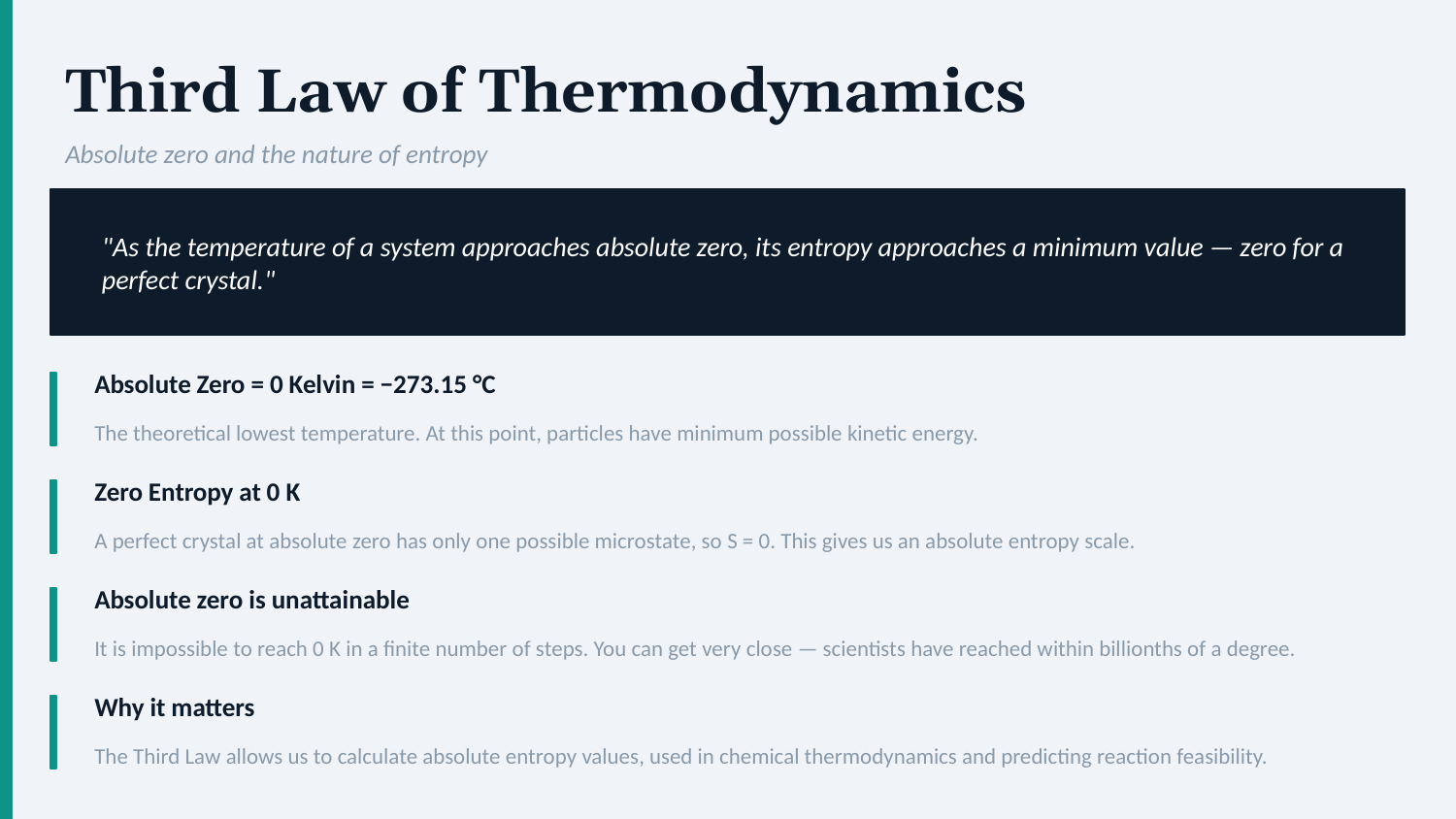

Third Law of Thermodynamics
Absolute zero and the nature of entropy

"As the temperature of a system approaches absolute zero, its entropy approaches a minimum value — zero for a perfect crystal."
Absolute Zero = 0 Kelvin = −273.15 °C

The theoretical lowest temperature. At this point, particles have minimum possible kinetic energy.
Zero Entropy at 0 K

A perfect crystal at absolute zero has only one possible microstate, so S = 0. This gives us an absolute entropy scale.
Absolute zero is unattainable

It is impossible to reach 0 K in a finite number of steps. You can get very close — scientists have reached within billionths of a degree.
Why it matters

The Third Law allows us to calculate absolute entropy values, used in chemical thermodynamics and predicting reaction feasibility.